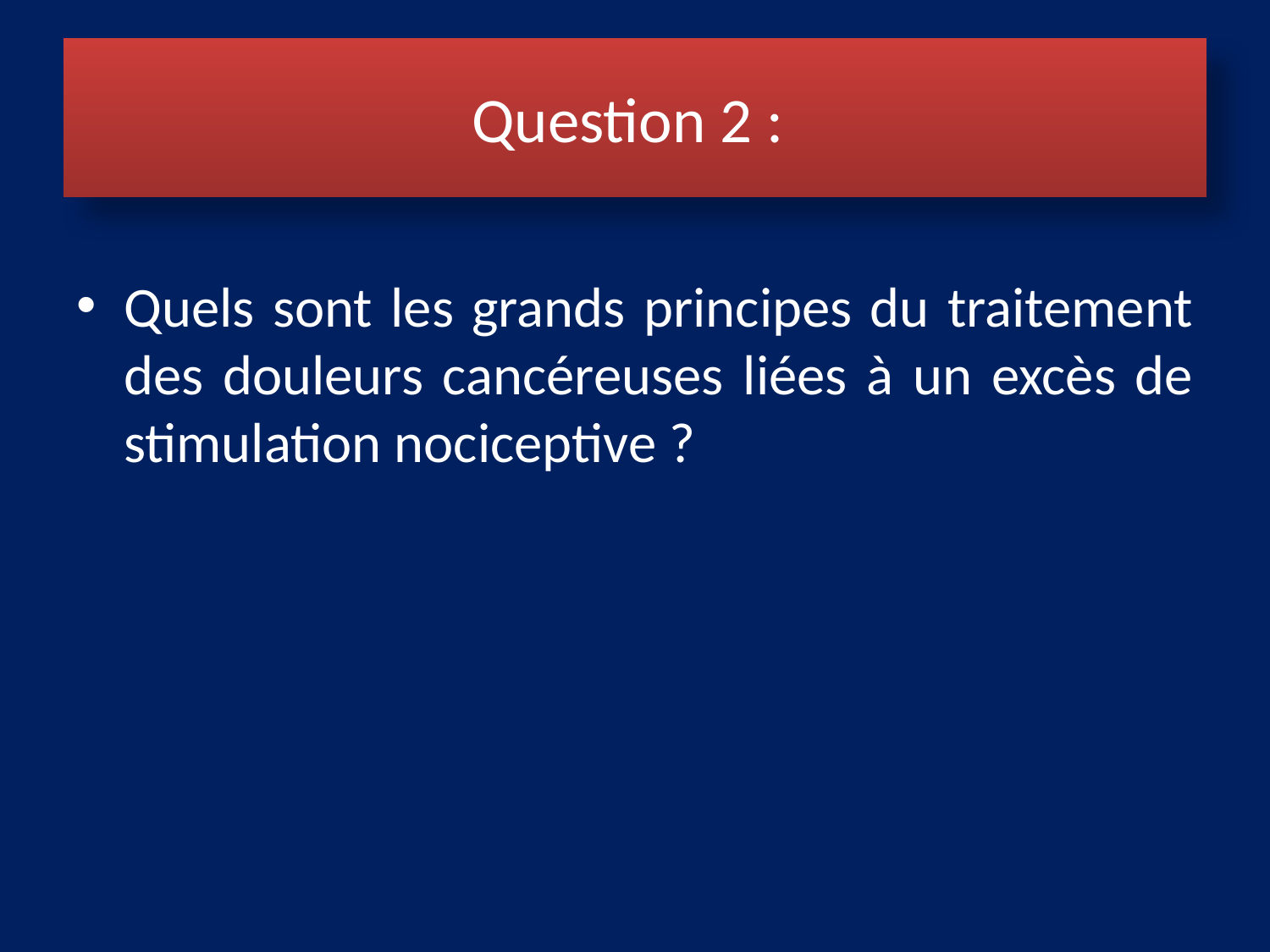

# Question 2 :
Quels sont les grands principes du traitement des douleurs cancéreuses liées à un excès de stimulation nociceptive ?